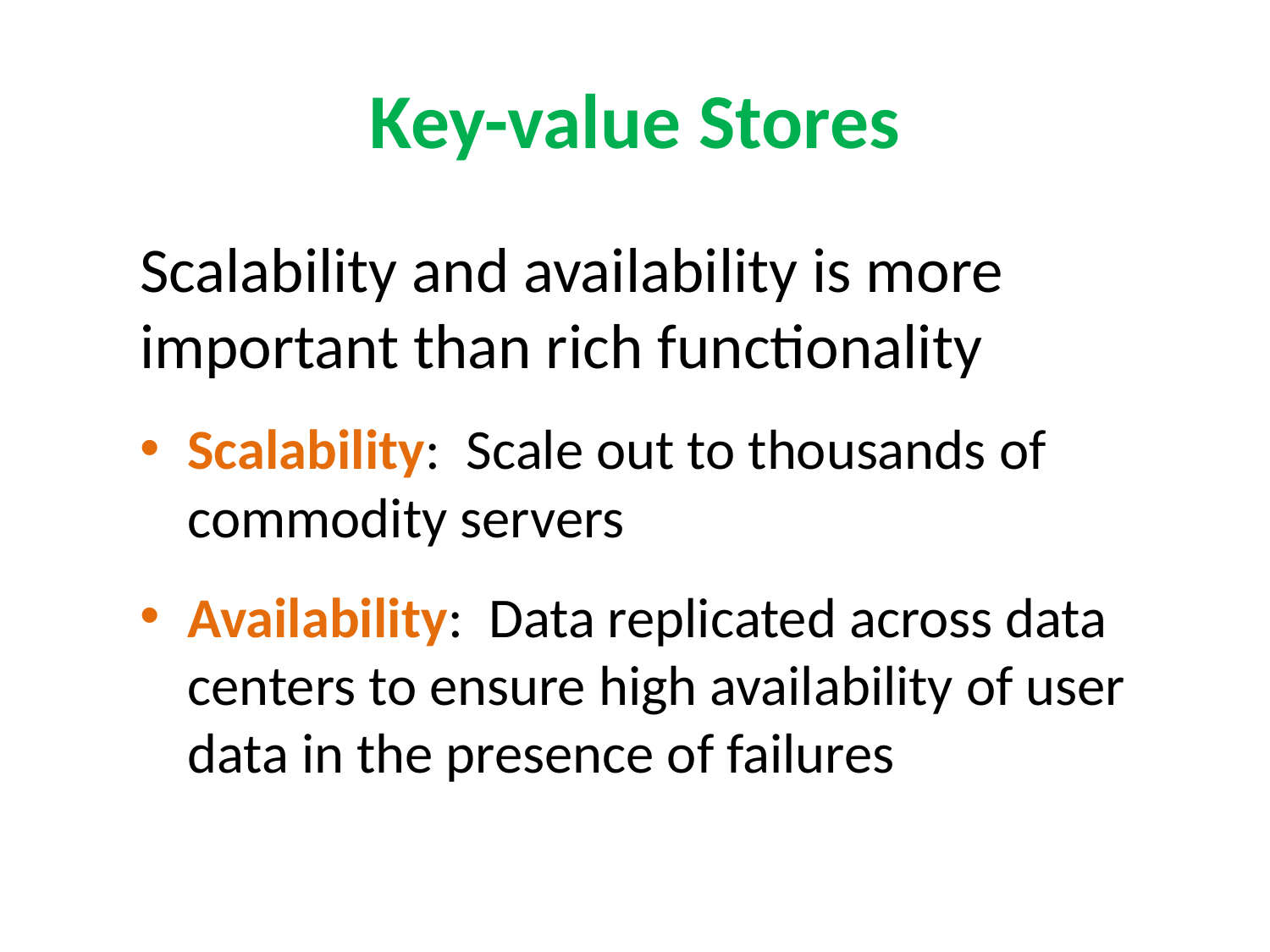

# Key-value Stores
Scalability and availability is more important than rich functionality
Scalability:  Scale out to thousands of commodity servers
Availability:  Data replicated across data centers to ensure high availability of user data in the presence of failures